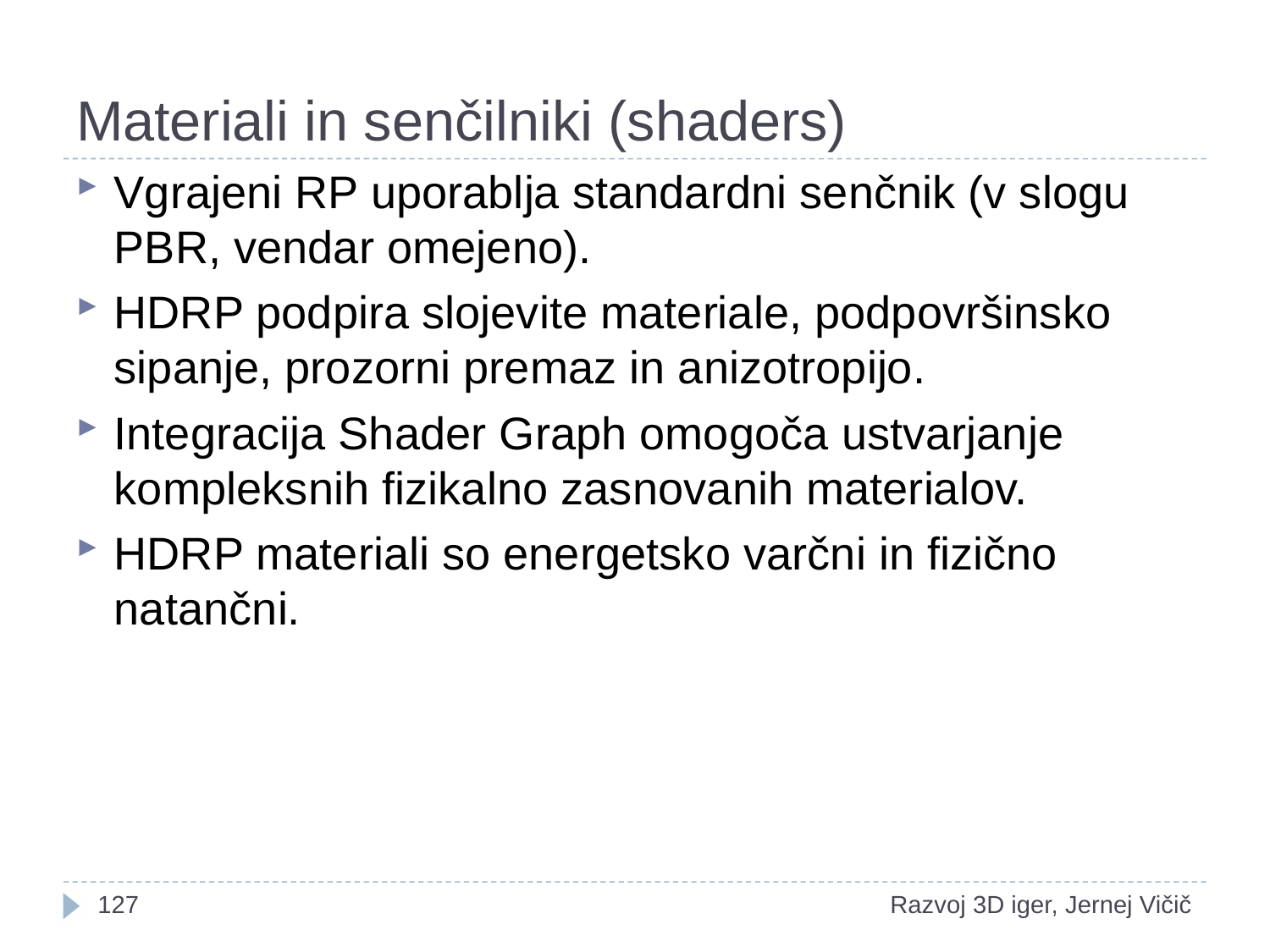

# Materiali in senčilniki (shaders)
Vgrajeni RP uporablja standardni senčnik (v slogu PBR, vendar omejeno).
HDRP podpira slojevite materiale, podpovršinsko sipanje, prozorni premaz in anizotropijo.
Integracija Shader Graph omogoča ustvarjanje kompleksnih fizikalno zasnovanih materialov.
HDRP materiali so energetsko varčni in fizično natančni.
127
Razvoj 3D iger, Jernej Vičič